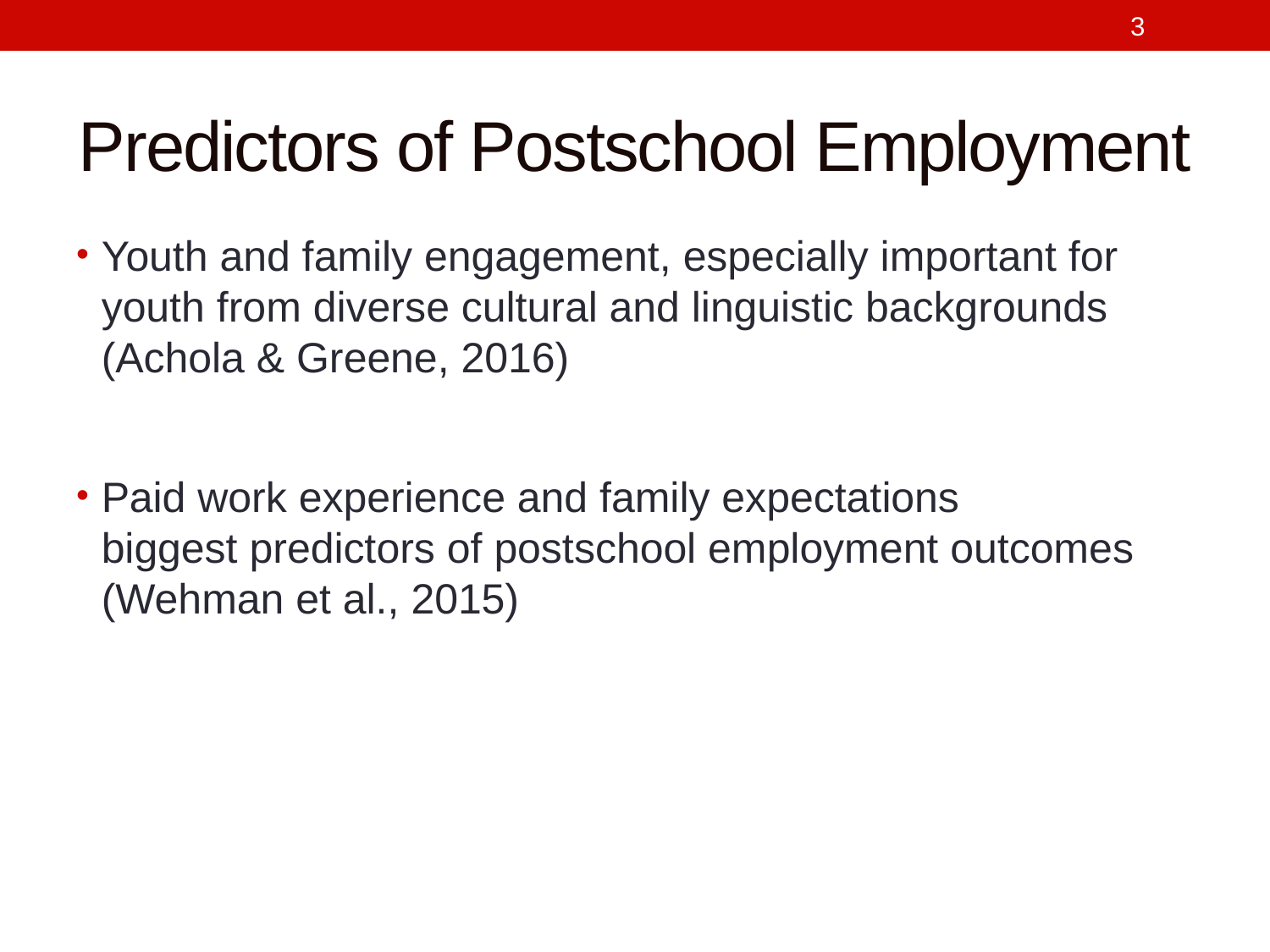

# Predictors of Postschool Employment
Youth and family engagement, especially important for youth from diverse cultural and linguistic backgrounds (Achola & Greene, 2016)

Paid work experience and family expectations biggest predictors of postschool employment outcomes (Wehman et al., 2015)